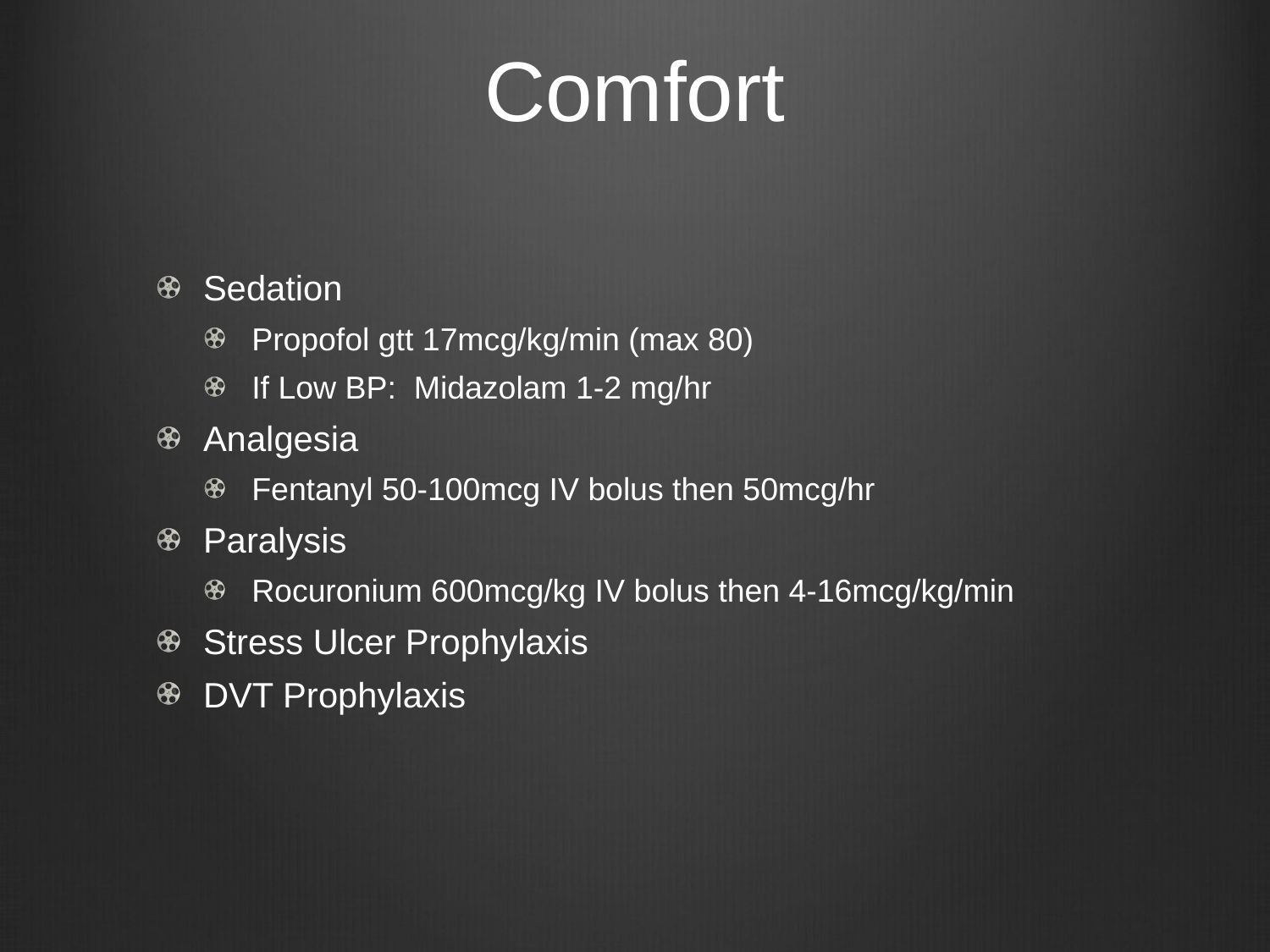

# Comfort
Sedation
Propofol gtt 17mcg/kg/min (max 80)
If Low BP:  Midazolam 1-2 mg/hr
Analgesia
Fentanyl 50-100mcg IV bolus then 50mcg/hr
Paralysis
Rocuronium 600mcg/kg IV bolus then 4-16mcg/kg/min
Stress Ulcer Prophylaxis
DVT Prophylaxis